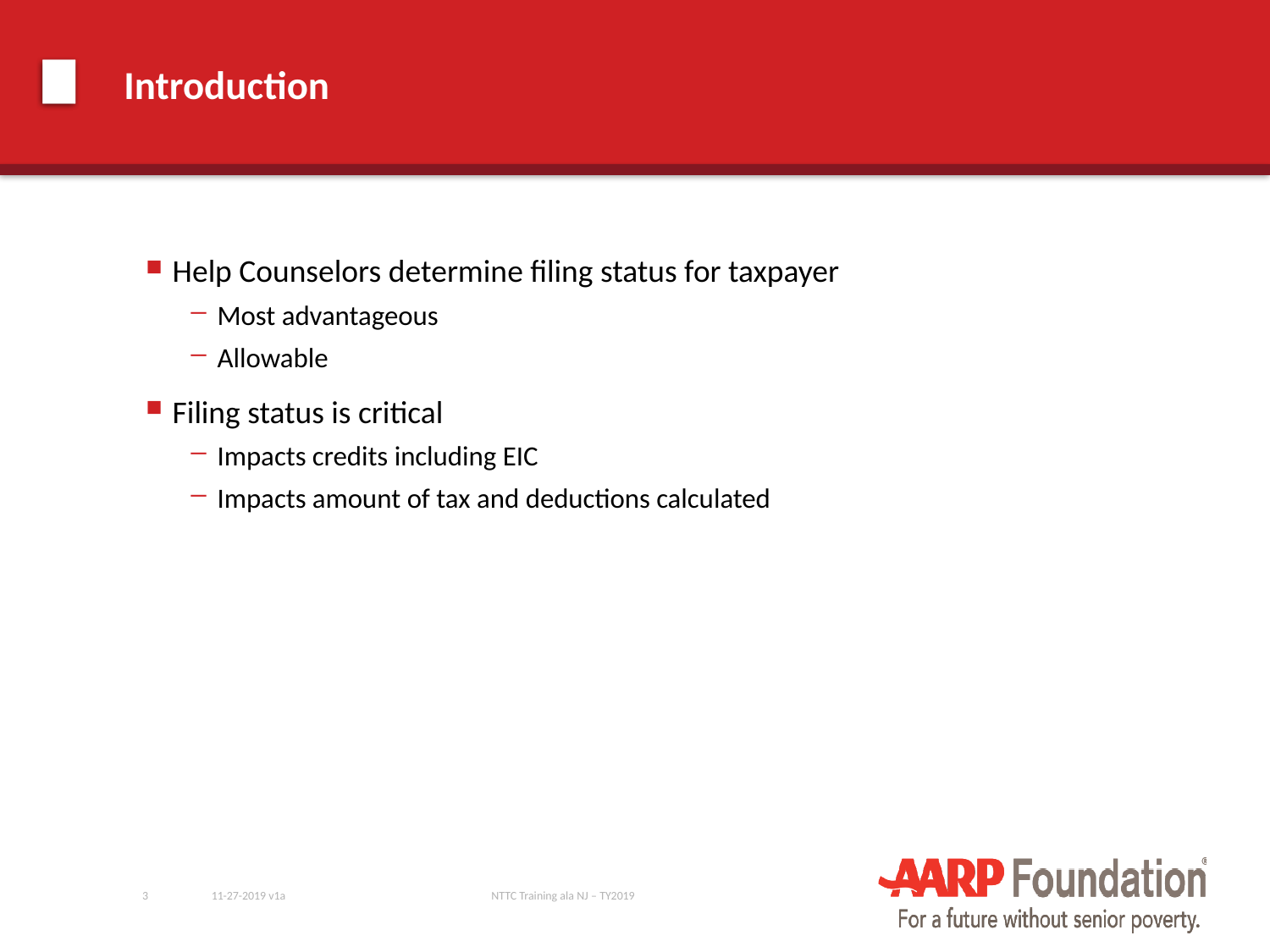

# Introduction
Help Counselors determine filing status for taxpayer
Most advantageous
Allowable
Filing status is critical
Impacts credits including EIC
Impacts amount of tax and deductions calculated
3
11-27-2019 v1a
NTTC Training ala NJ – TY2019